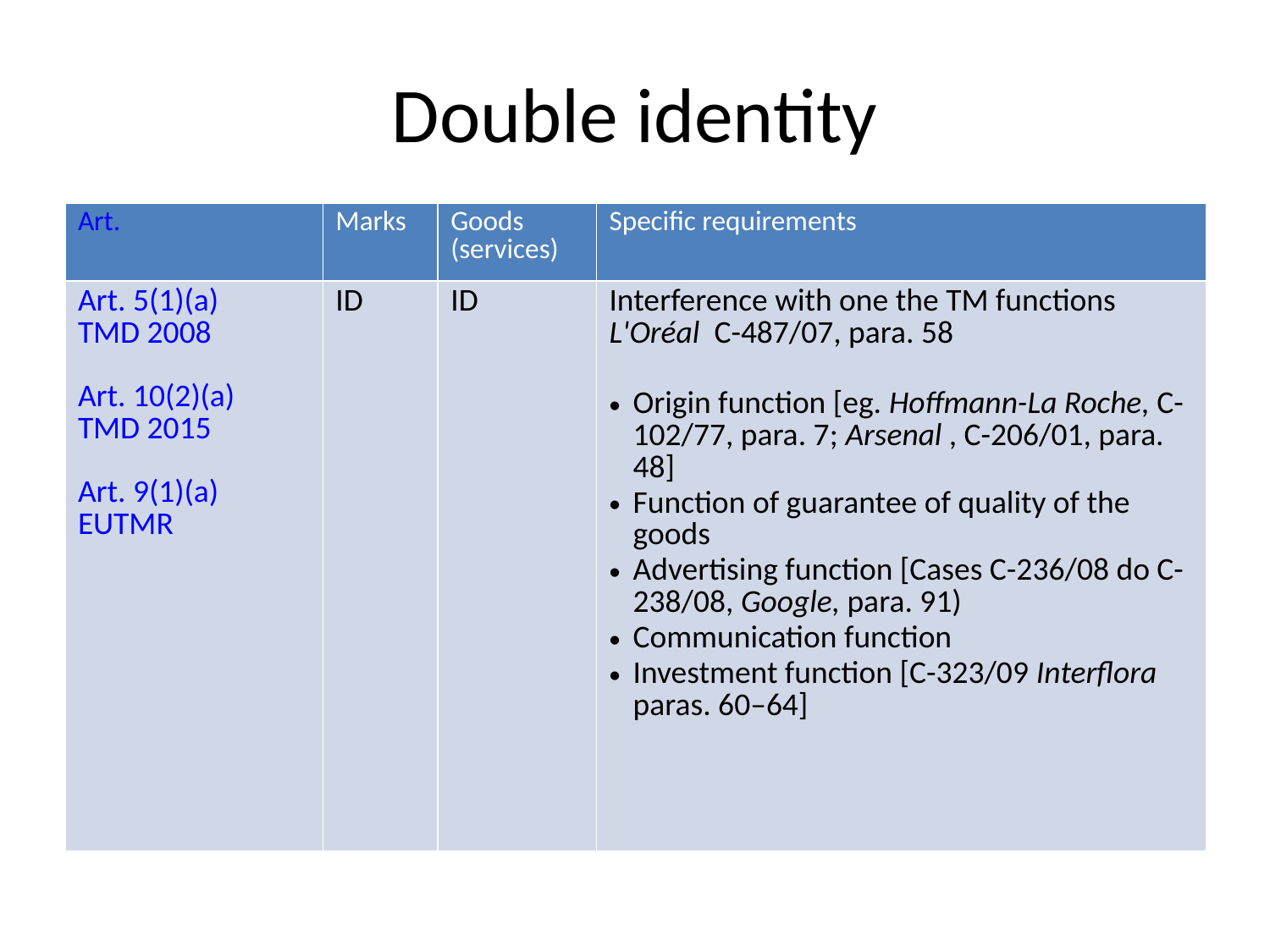

# Double identity
| Art. | Marks | Goods (services) | Specific requirements |
| --- | --- | --- | --- |
| Art. 5(1)(a) TMD 2008 Art. 10(2)(a) TMD 2015 Art. 9(1)(a) EUTMR | ID | ID | Interference with one the TM functions L'Oréal C-487/07, para. 58 Origin function [eg. Hoffmann-La Roche, C-102/77, para. 7; Arsenal , C-206/01, para. 48] Function of guarantee of quality of the goods Advertising function [Cases C-236/08 do C-238/08, Google, para. 91) Communication function Investment function [C-323/09 Interflora paras. 60–64] |